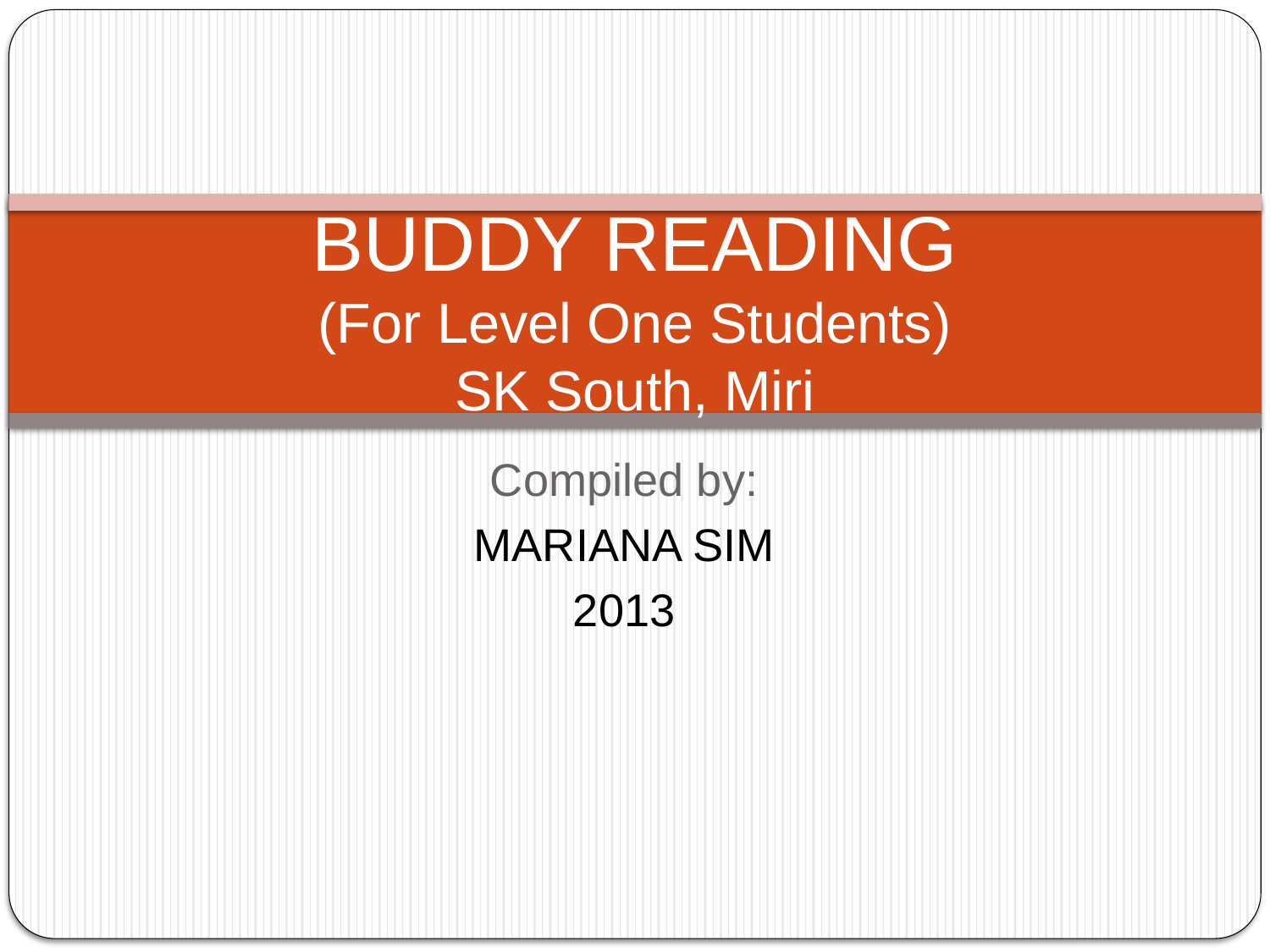

# BUDDY READING (For Level One Students) SK South, Miri
Compiled by:
MARIANA SIM
2013